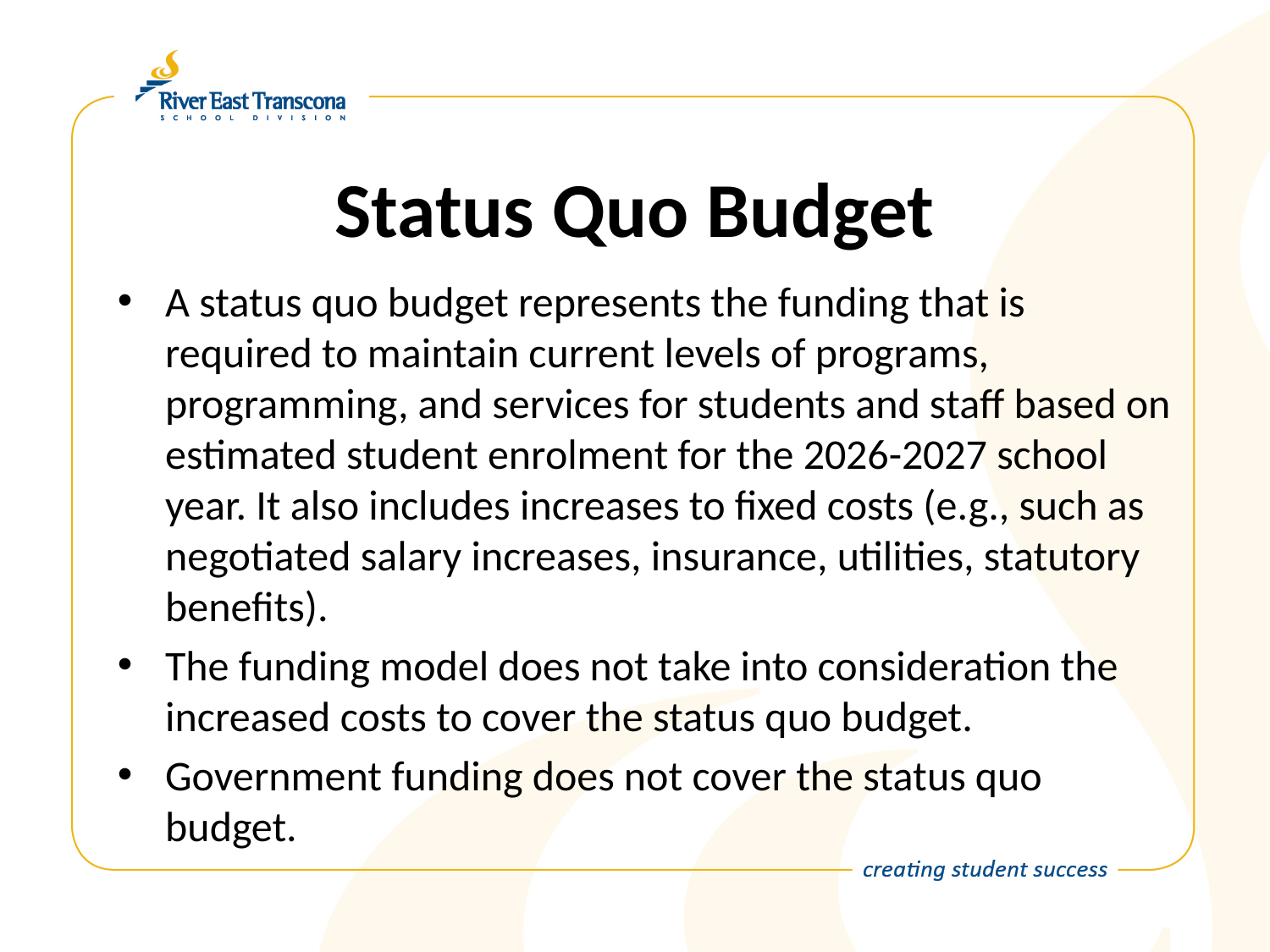

# Status Quo Budget
A status quo budget represents the funding that is required to maintain current levels of programs, programming, and services for students and staff based on estimated student enrolment for the 2026-2027 school year. It also includes increases to fixed costs (e.g., such as negotiated salary increases, insurance, utilities, statutory benefits).
The funding model does not take into consideration the increased costs to cover the status quo budget.
Government funding does not cover the status quo budget.